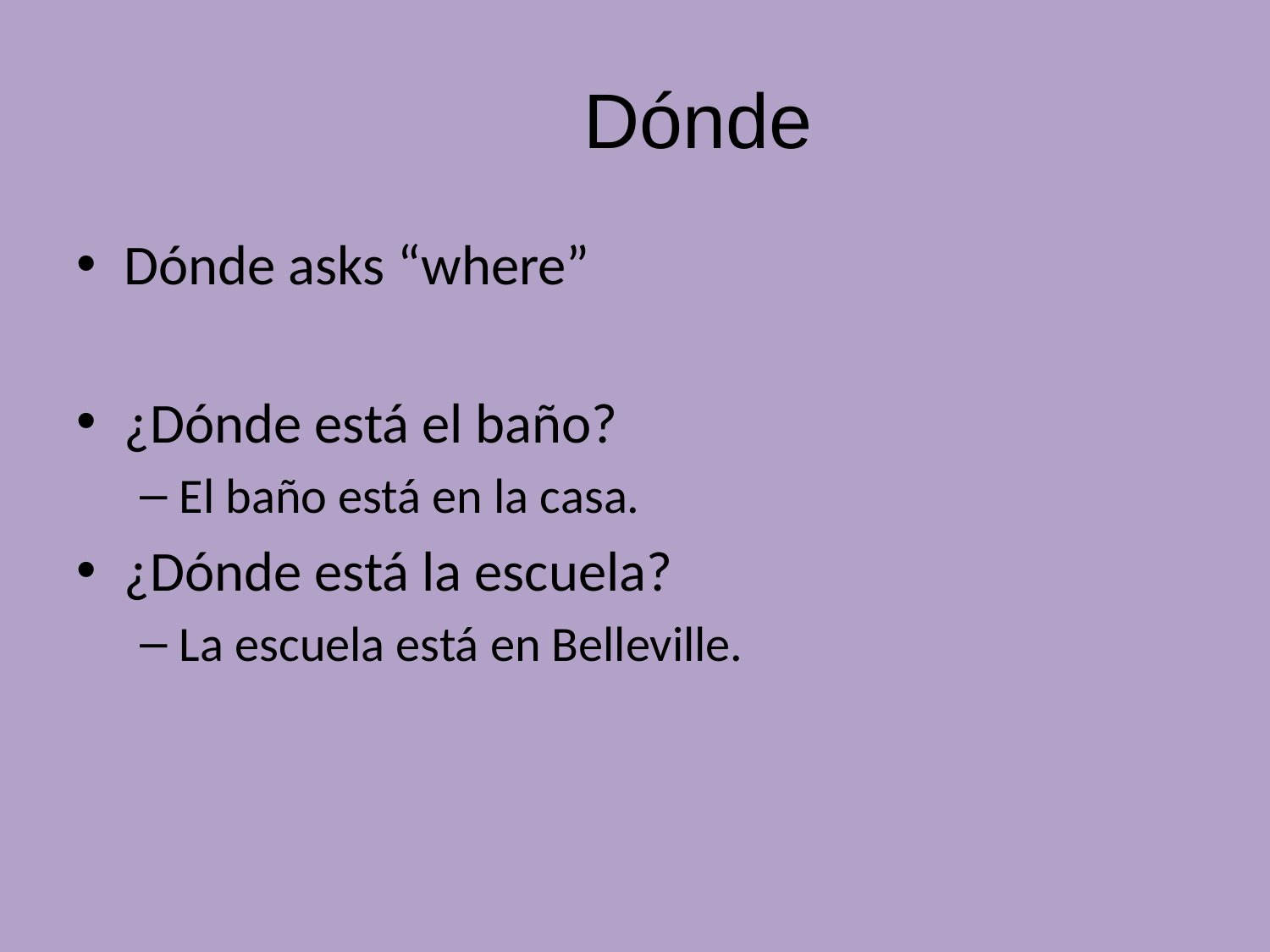

# Dónde
Dónde asks “where”

¿Dónde está el baño?
El baño está en la casa.
¿Dónde está la escuela?
La escuela está en Belleville.